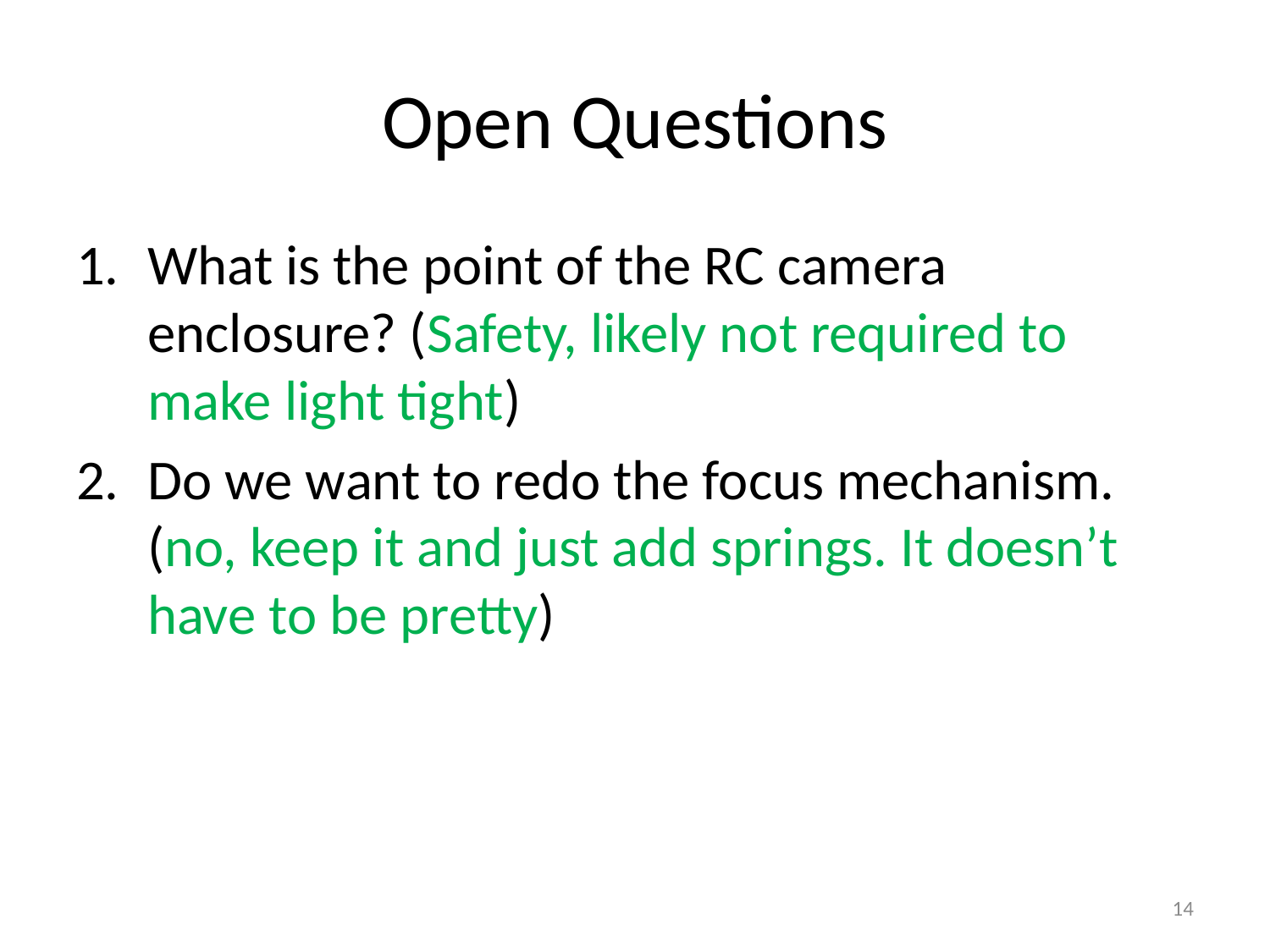

# Open Questions
What is the point of the RC camera enclosure? (Safety, likely not required to make light tight)
Do we want to redo the focus mechanism. (no, keep it and just add springs. It doesn’t have to be pretty)
14